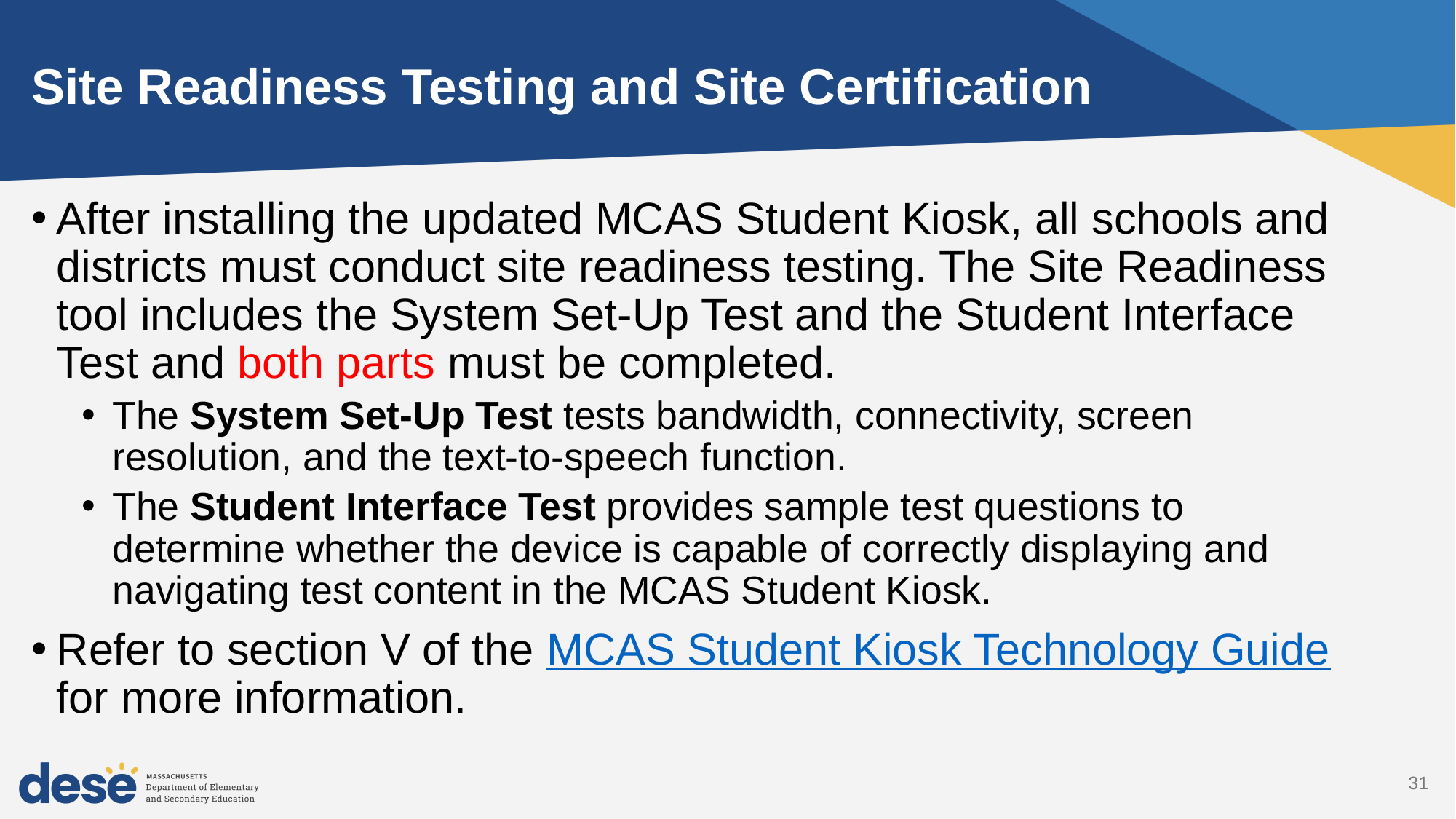

# Site Readiness Testing and Site Certification

After installing the updated MCAS Student Kiosk, all schools and districts must conduct site readiness testing. The Site Readiness tool includes the System Set-Up Test and the Student Interface Test and both parts must be completed.
The System Set-Up Test tests bandwidth, connectivity, screen resolution, and the text-to-speech function.
The Student Interface Test provides sample test questions to determine whether the device is capable of correctly displaying and navigating test content in the MCAS Student Kiosk.
Refer to section V of the MCAS Student Kiosk Technology Guide for more information.

31